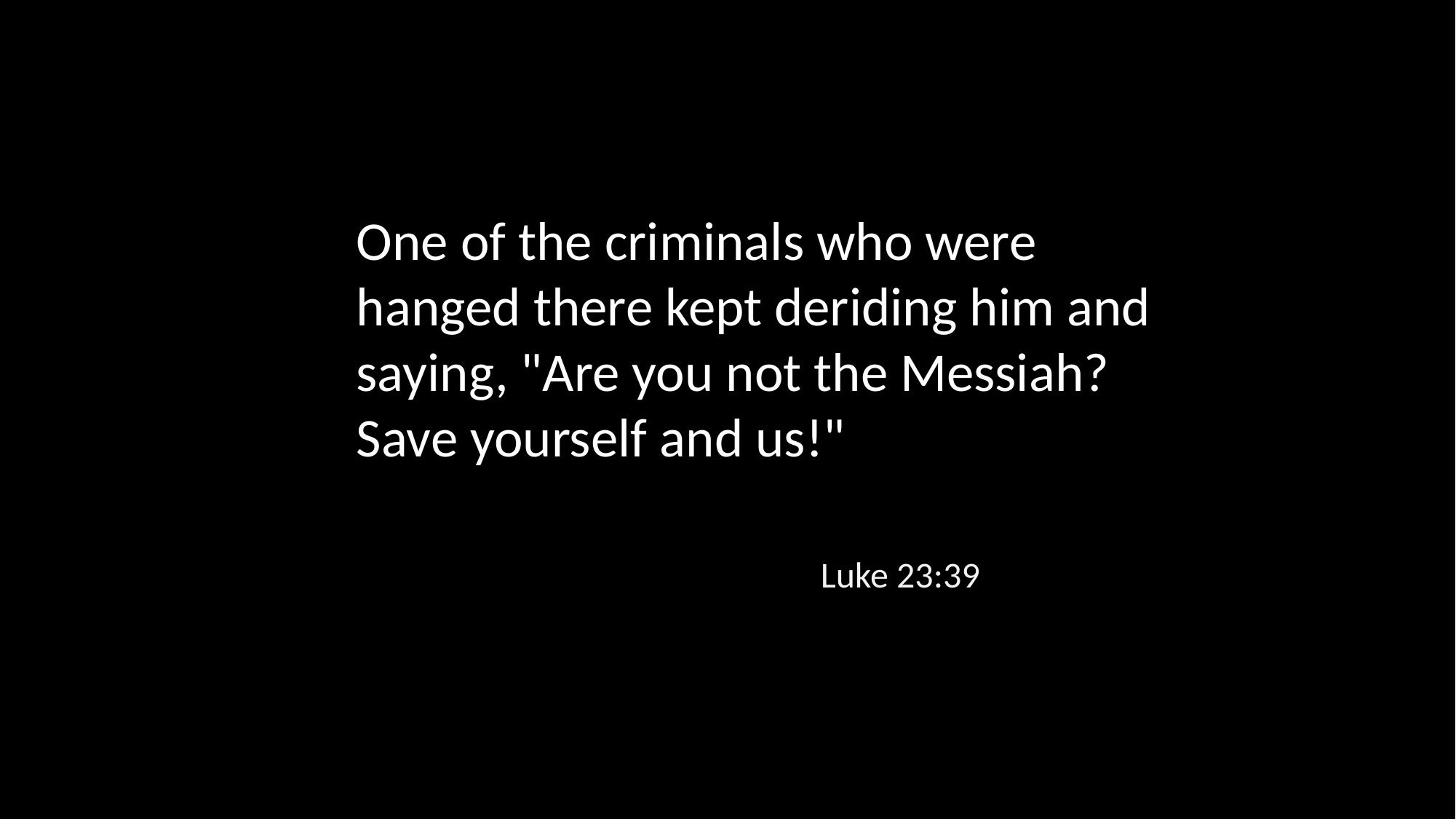

One of the criminals who were hanged there kept deriding him and saying, "Are you not the Messiah? Save yourself and us!"
Luke 23:39